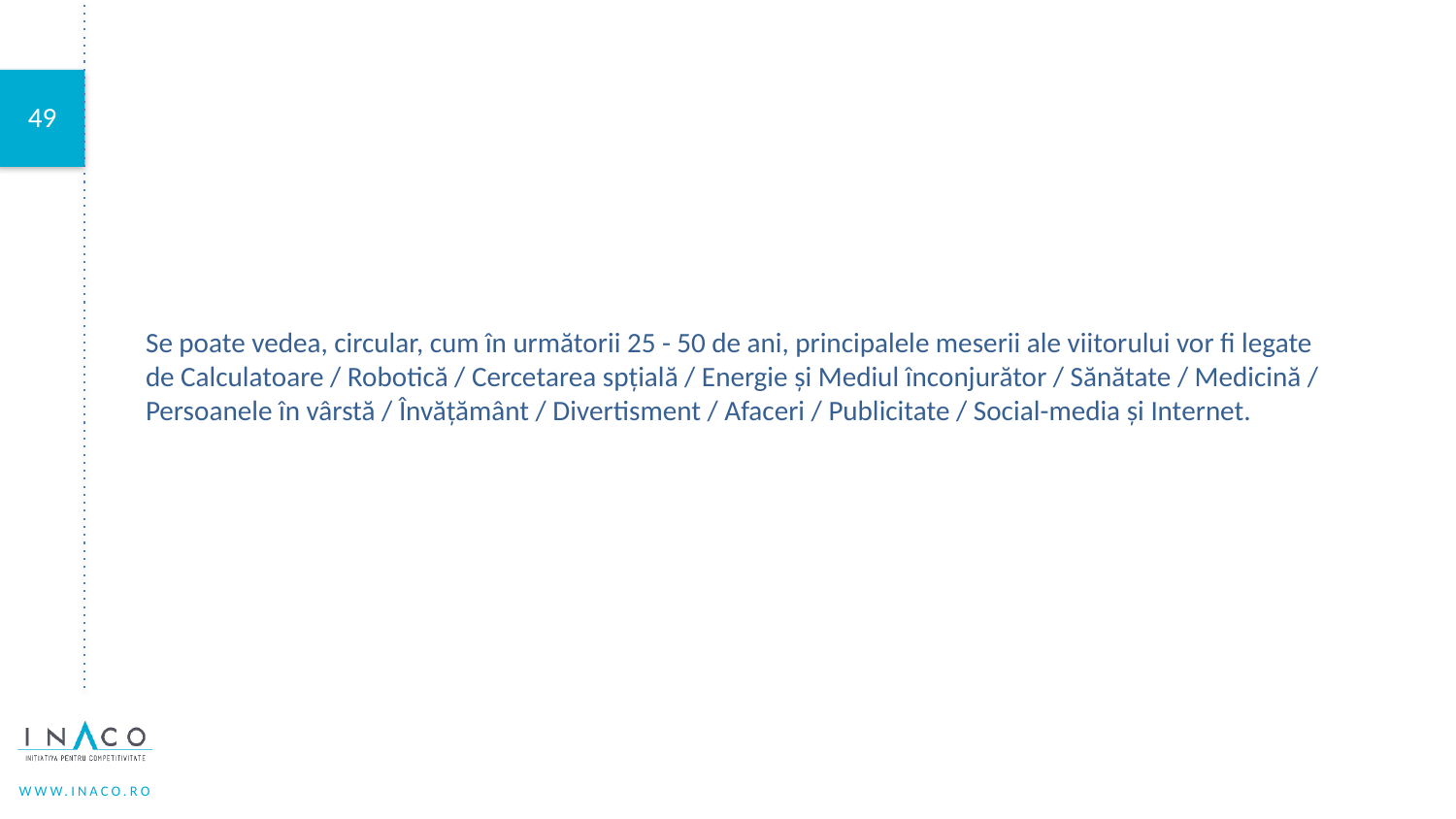

Se poate vedea, circular, cum în următorii 25 - 50 de ani, principalele meserii ale viitorului vor fi legate de Calculatoare / Robotică / Cercetarea spțială / Energie și Mediul înconjurător / Sănătate / Medicină / Persoanele în vârstă / Învățământ / Divertisment / Afaceri / Publicitate / Social-media și Internet.